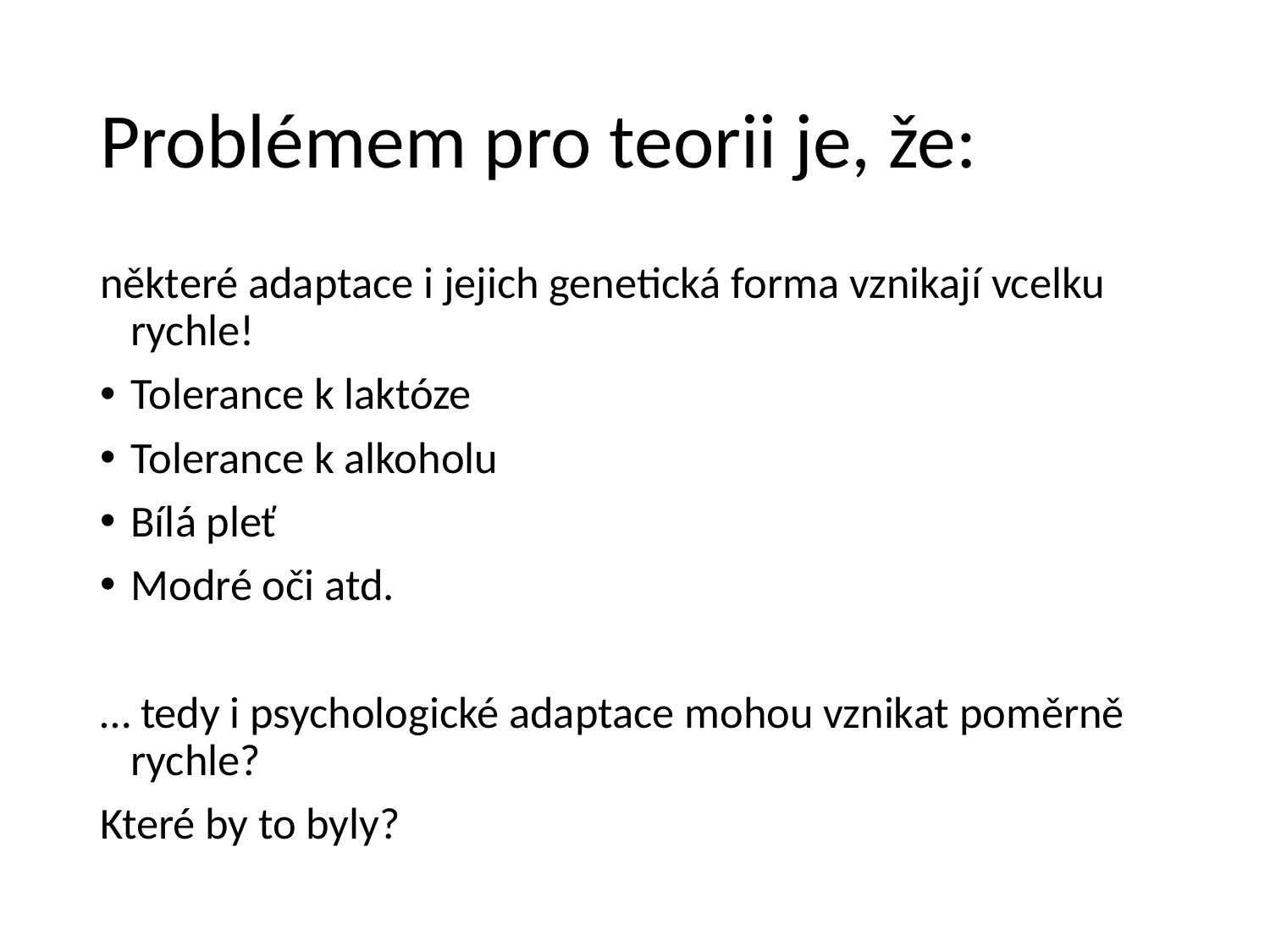

# Problémem pro teorii je, že:
některé adaptace i jejich genetická forma vznikají vcelku rychle!
Tolerance k laktóze
Tolerance k alkoholu
Bílá pleť
Modré oči atd.

… tedy i psychologické adaptace mohou vznikat poměrně rychle?
Které by to byly?